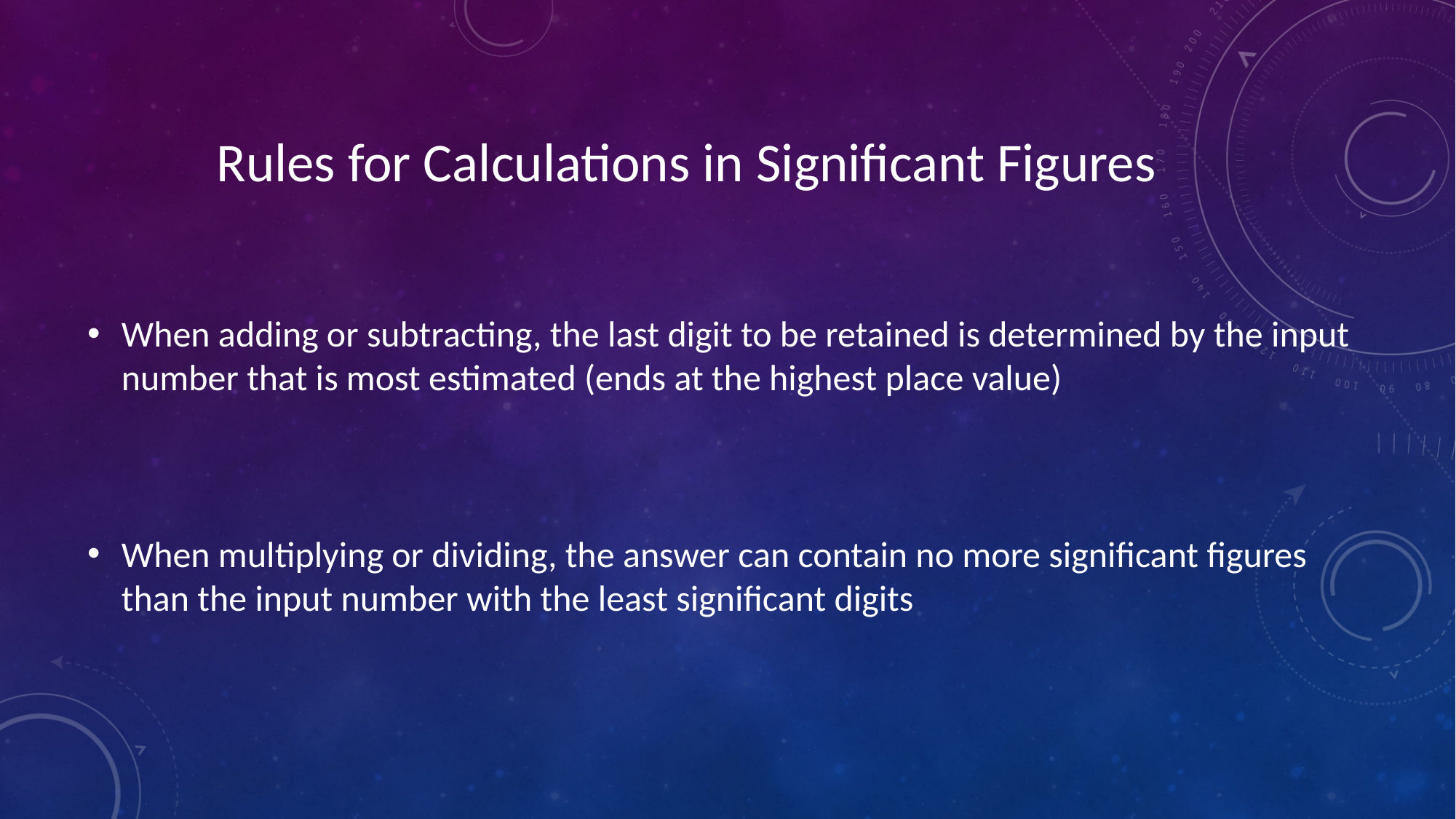

# Rules for Calculations in Significant Figures
When adding or subtracting, the last digit to be retained is determined by the input number that is most estimated (ends at the highest place value)

When multiplying or dividing, the answer can contain no more significant figures than the input number with the least significant digits